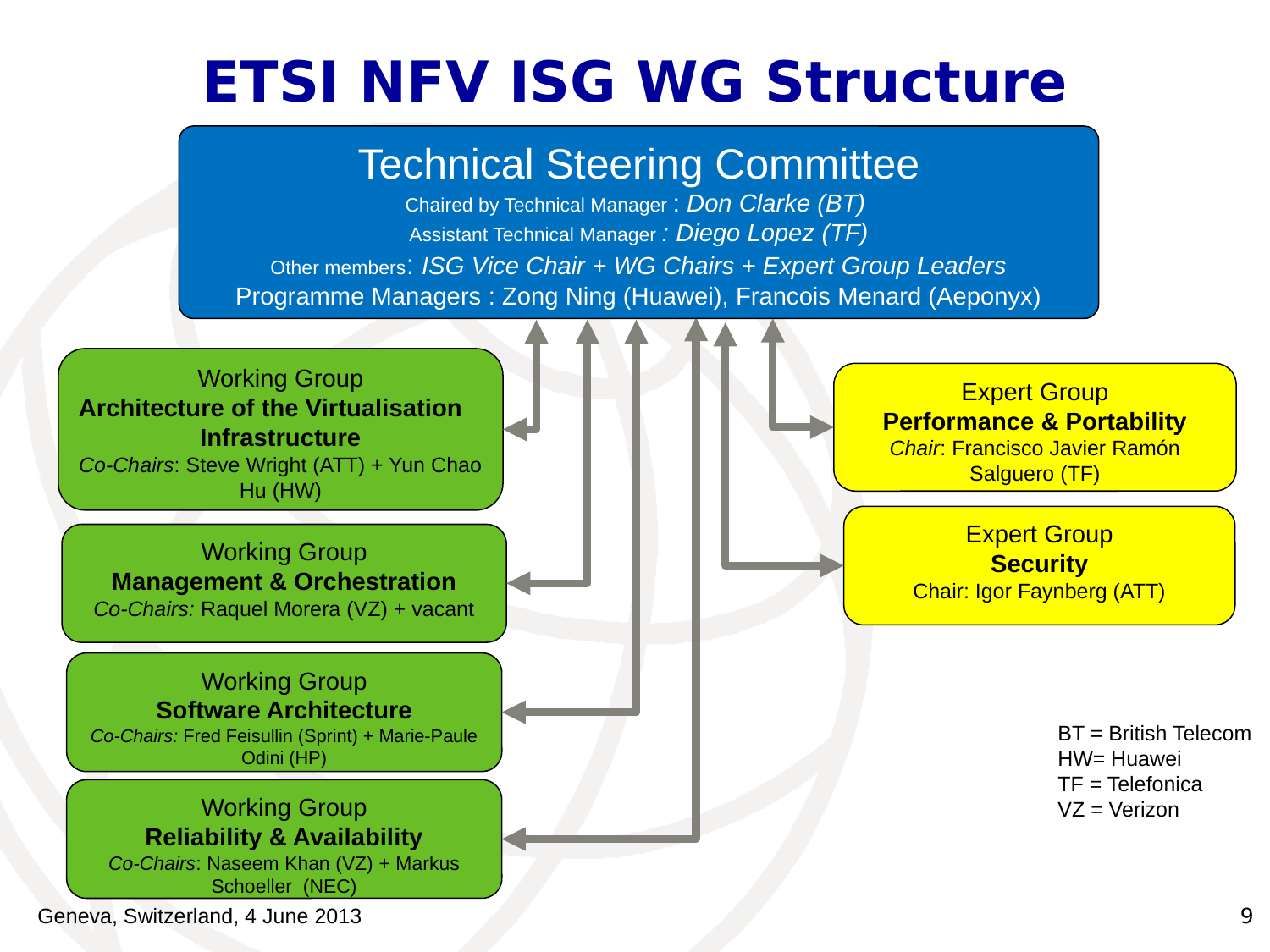

# ETSI NFV ISG WG Structure
Technical Steering Committee
Chaired by Technical Manager : Don Clarke (BT)
Assistant Technical Manager : Diego Lopez (TF)
Other members: ISG Vice Chair + WG Chairs + Expert Group Leaders
Programme Managers : Zong Ning (Huawei), Francois Menard (Aeponyx)

Working Group
Architecture of the Virtualisation
Infrastructure
Co-Chairs: Steve Wright (ATT) + Yun Chao Hu (HW)
Expert Group
Performance & Portability
Chair: Francisco Javier Ramón Salguero (TF)
Expert Group
Security
Chair: Igor Faynberg (ATT)

Working Group
Management & Orchestration
Co-Chairs: Raquel Morera (VZ) + vacant
Working Group
Software Architecture
Co-Chairs: Fred Feisullin (Sprint) + Marie-Paule Odini (HP)
BT = British Telecom
HW= Huawei
TF = Telefonica
VZ = Verizon

Working Group
Reliability & Availability
Co-Chairs: Naseem Khan (VZ) + Markus Schoeller  (NEC)
Geneva, Switzerland, 4 June 2013
9